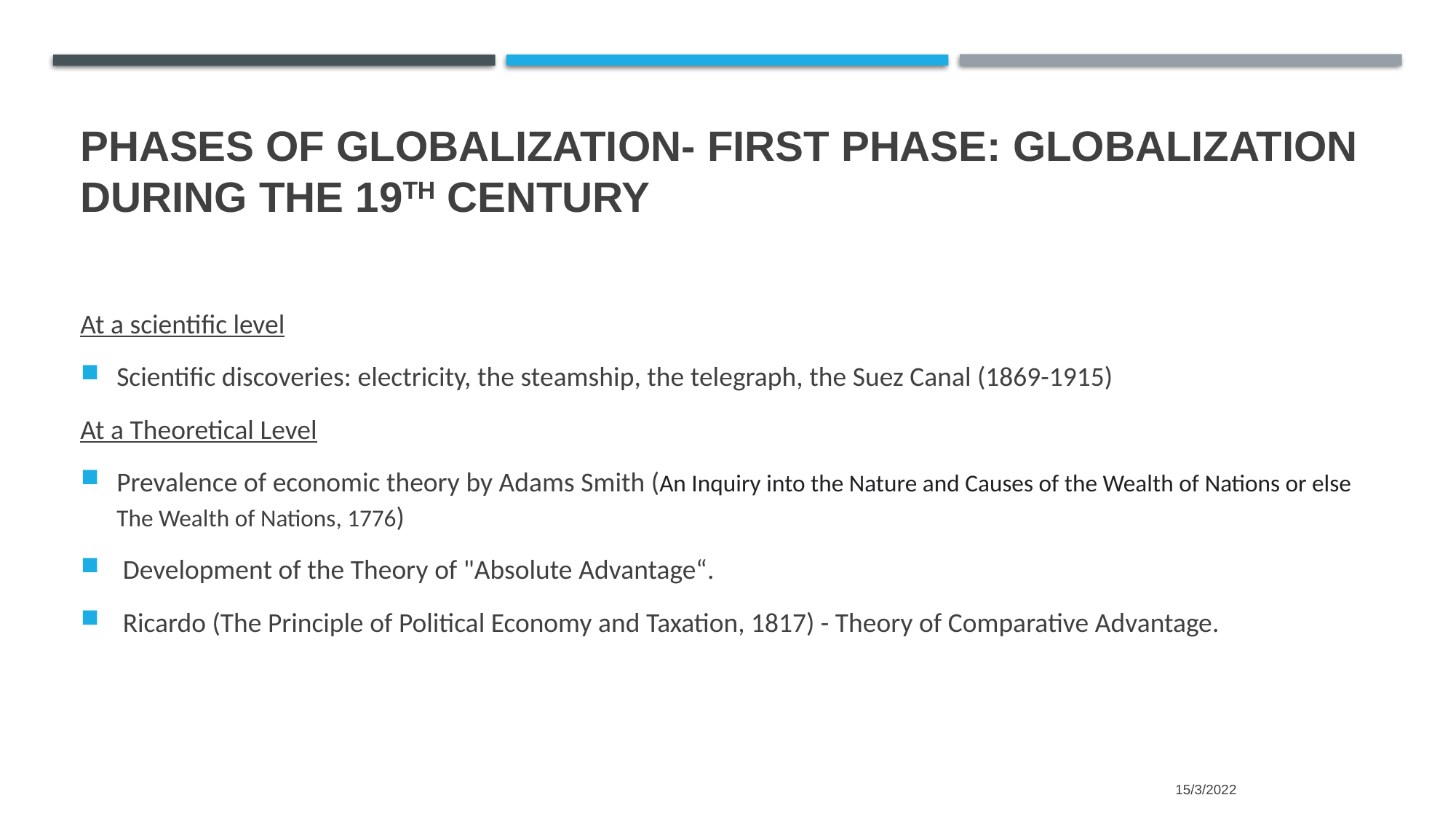

# Phases of globalization- First phase: Globalization during the 19th century
At a scientific level
Scientific discoveries: electricity, the steamship, the telegraph, the Suez Canal (1869-1915)
At a Theoretical Level
Prevalence of economic theory by Adams Smith (An Inquiry into the Nature and Causes of the Wealth of Nations or else The Wealth of Nations, 1776)
 Development of the Theory of "Absolute Advantage“.
 Ricardo (The Principle of Political Economy and Taxation, 1817) - Theory of Comparative Advantage.

15/3/2022